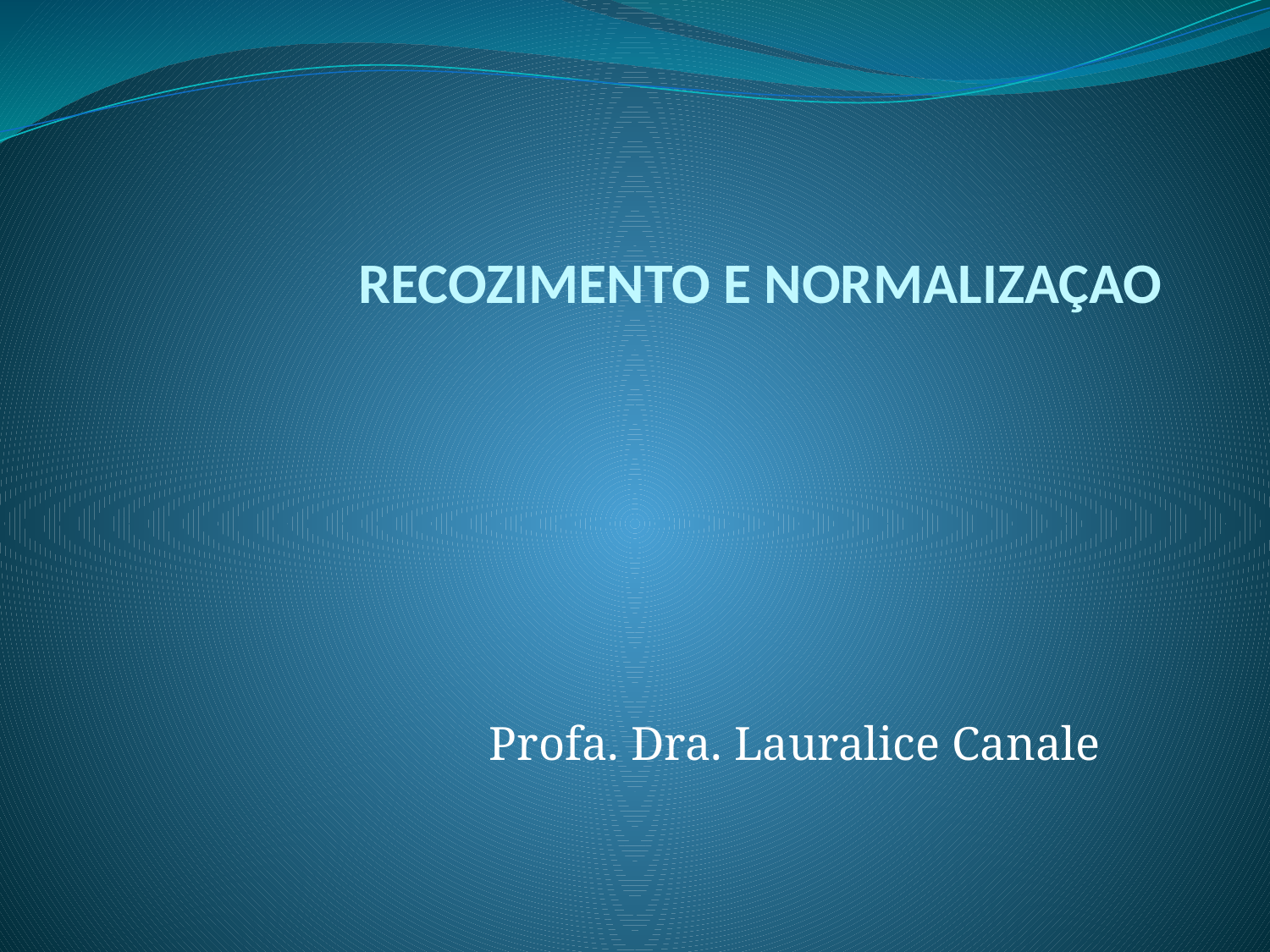

# RECOZIMENTO E NORMALIZAÇAO
Profa. Dra. Lauralice Canale